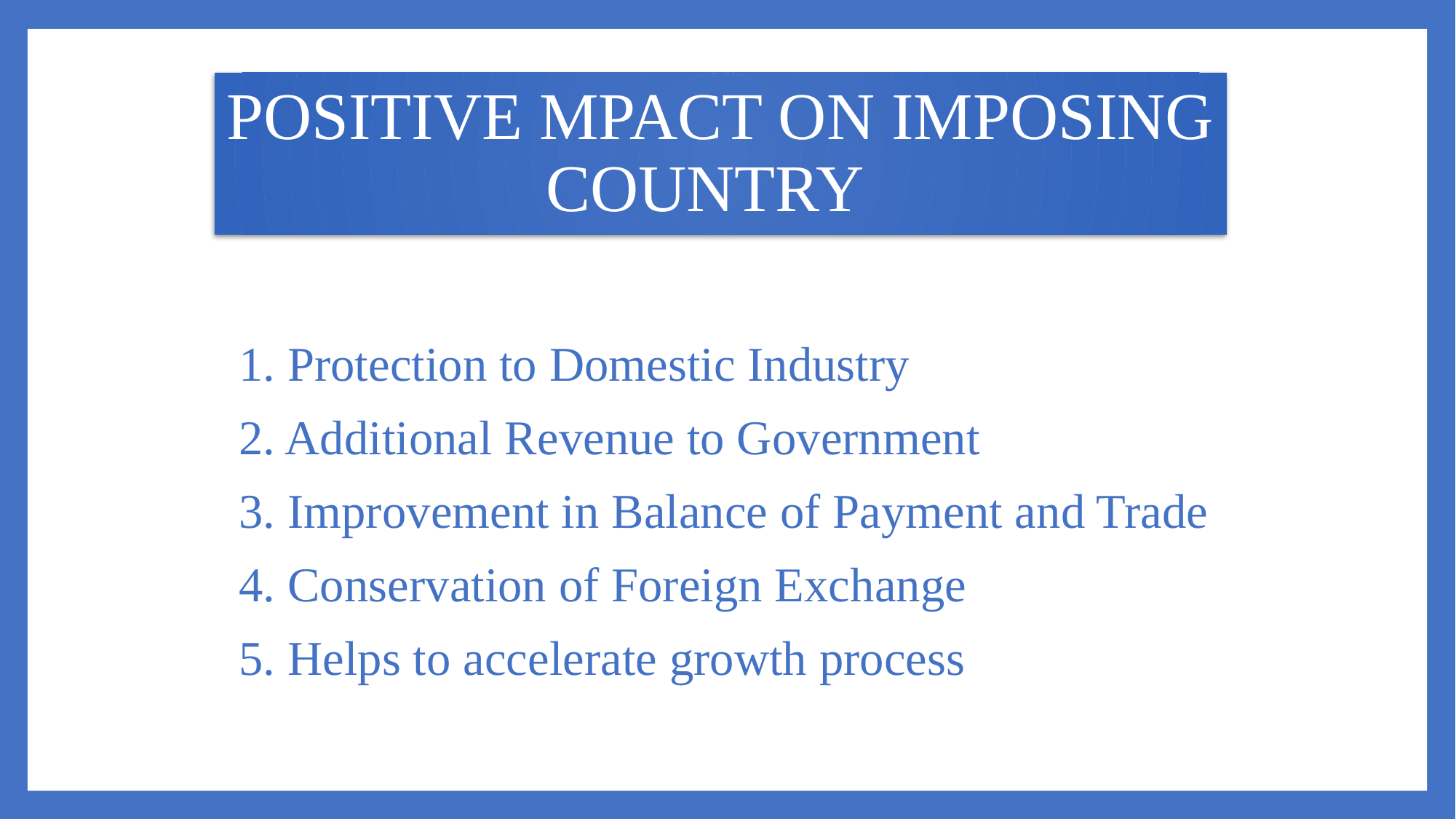

# POSITIVE MPACT ON IMPOSING COUNTRY
1. Protection to Domestic Industry
2. Additional Revenue to Government
3. Improvement in Balance of Payment and Trade
4. Conservation of Foreign Exchange
5. Helps to accelerate growth process